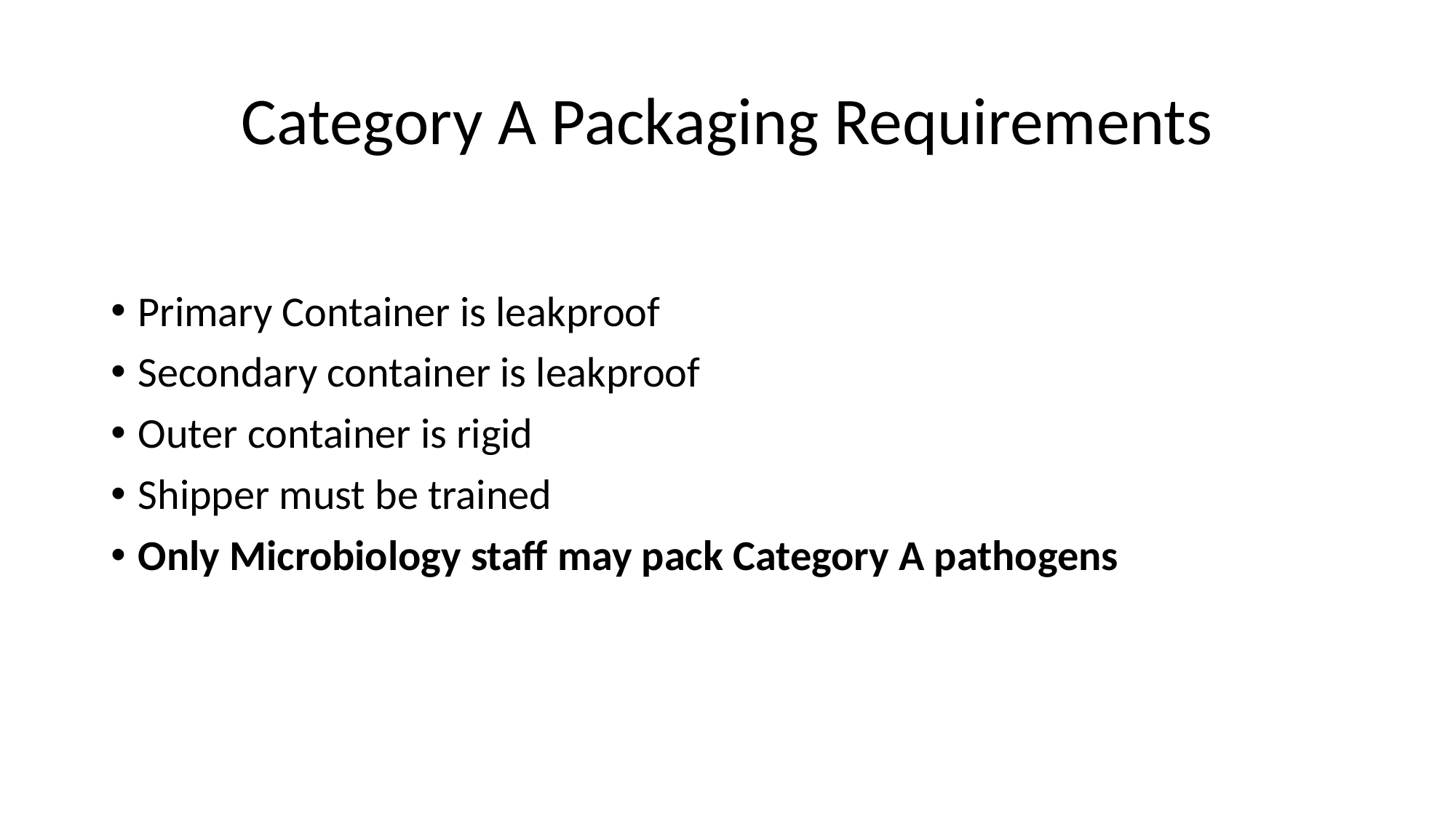

# Category A Packaging Requirements

Primary Container is leakproof
Secondary container is leakproof
Outer container is rigid
Shipper must be trained
Only Microbiology staff may pack Category A pathogens